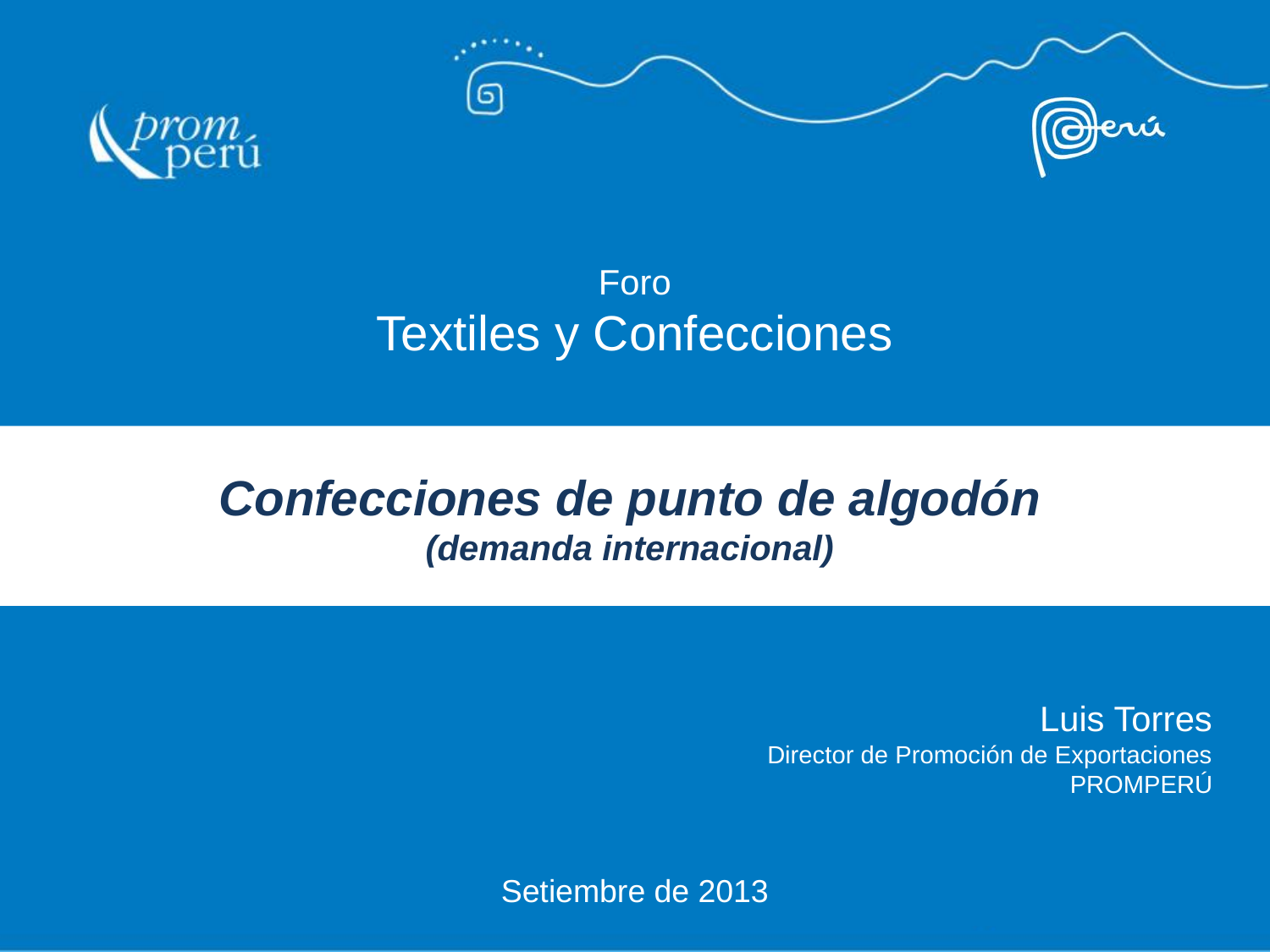

Foro
Textiles y Confecciones

Confecciones de punto de algodón
(demanda internacional)
Luis Torres
Director de Promoción de Exportaciones
PROMPERÚ

Setiembre de 2013